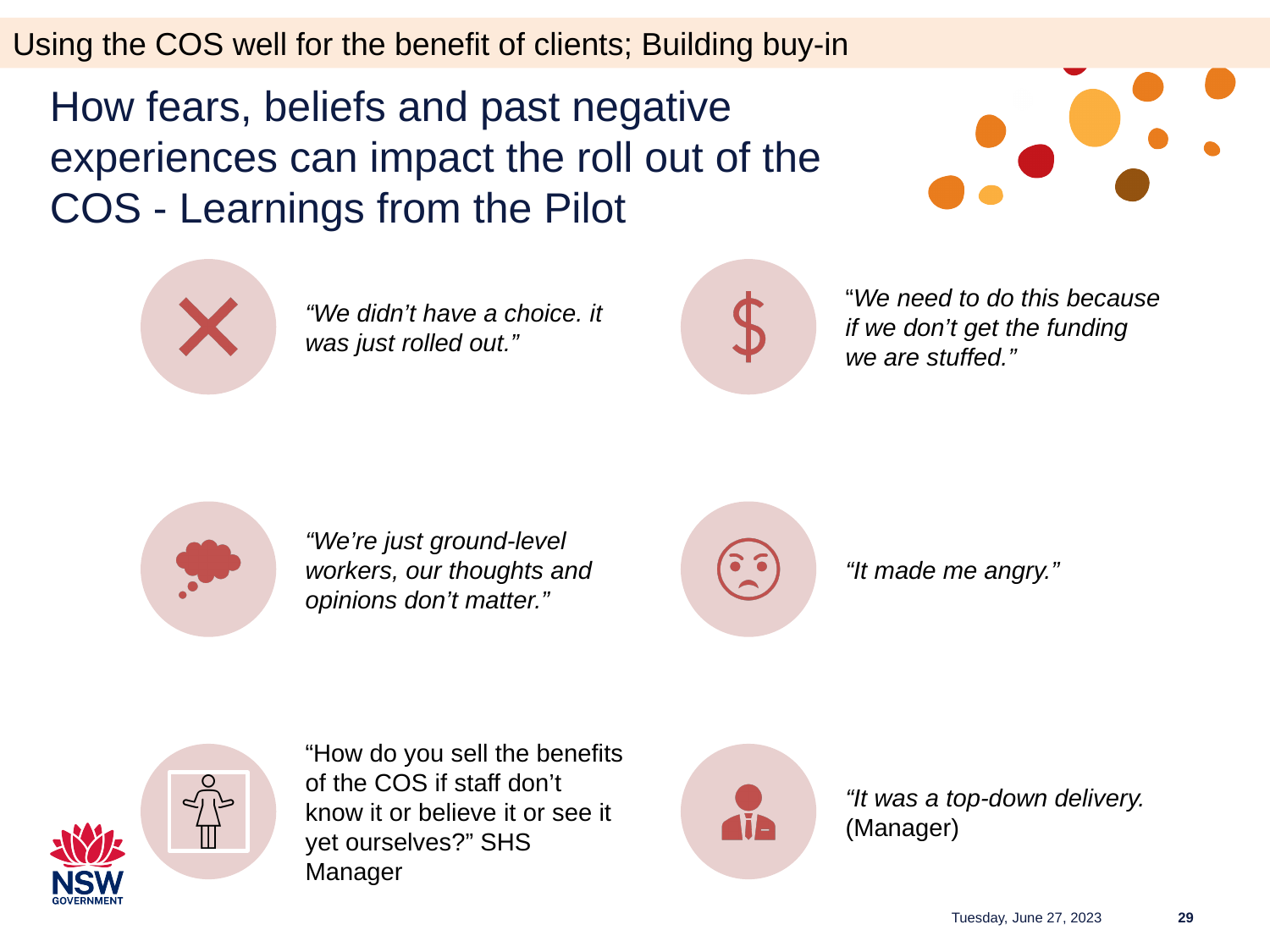

Using the COS well for the benefit of clients; Building buy-in
# How fears, beliefs and past negative experiences can impact the roll out of the COS - Learnings from the Pilot
“We didn’t have a choice. it was just rolled out.”
“We need to do this because if we don’t get the funding we are stuffed.”
“We’re just ground-level workers, our thoughts and opinions don’t matter.”
“It made me angry.”
“How do you sell the benefits of the COS if staff don’t know it or believe it or see it yet ourselves?” SHS Manager
“It was a top-down delivery. (Manager)
Tuesday, June 27, 2023
29